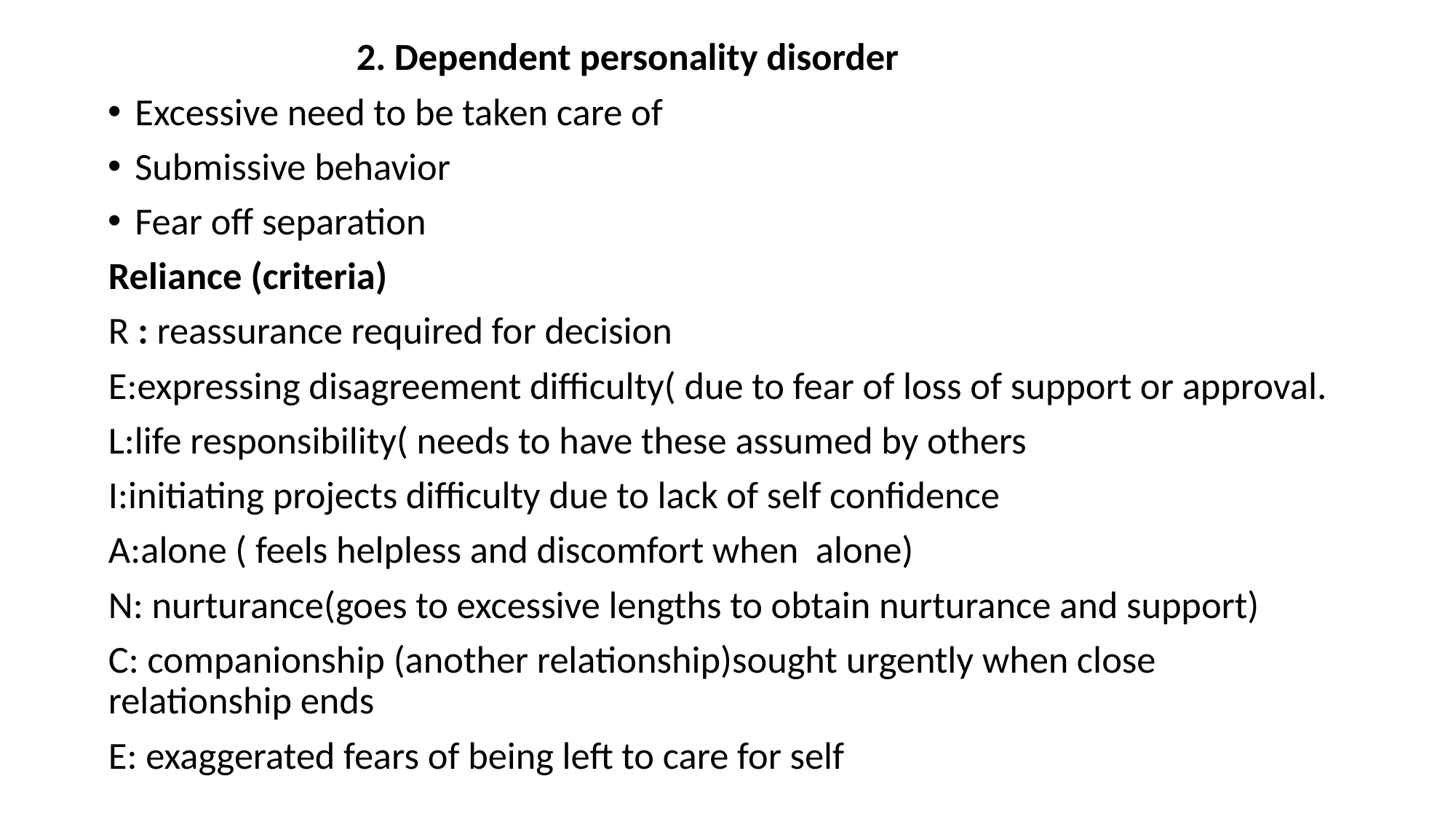

2. Dependent personality disorder
Excessive need to be taken care of
Submissive behavior
Fear off separation
Reliance (criteria)
R : reassurance required for decision
E:expressing disagreement difficulty( due to fear of loss of support or approval.
L:life responsibility( needs to have these assumed by others
I:initiating projects difficulty due to lack of self confidence
A:alone ( feels helpless and discomfort when  alone)
N: nurturance(goes to excessive lengths to obtain nurturance and support)
C: companionship (another relationship)sought urgently when close relationship ends
E: exaggerated fears of being left to care for self